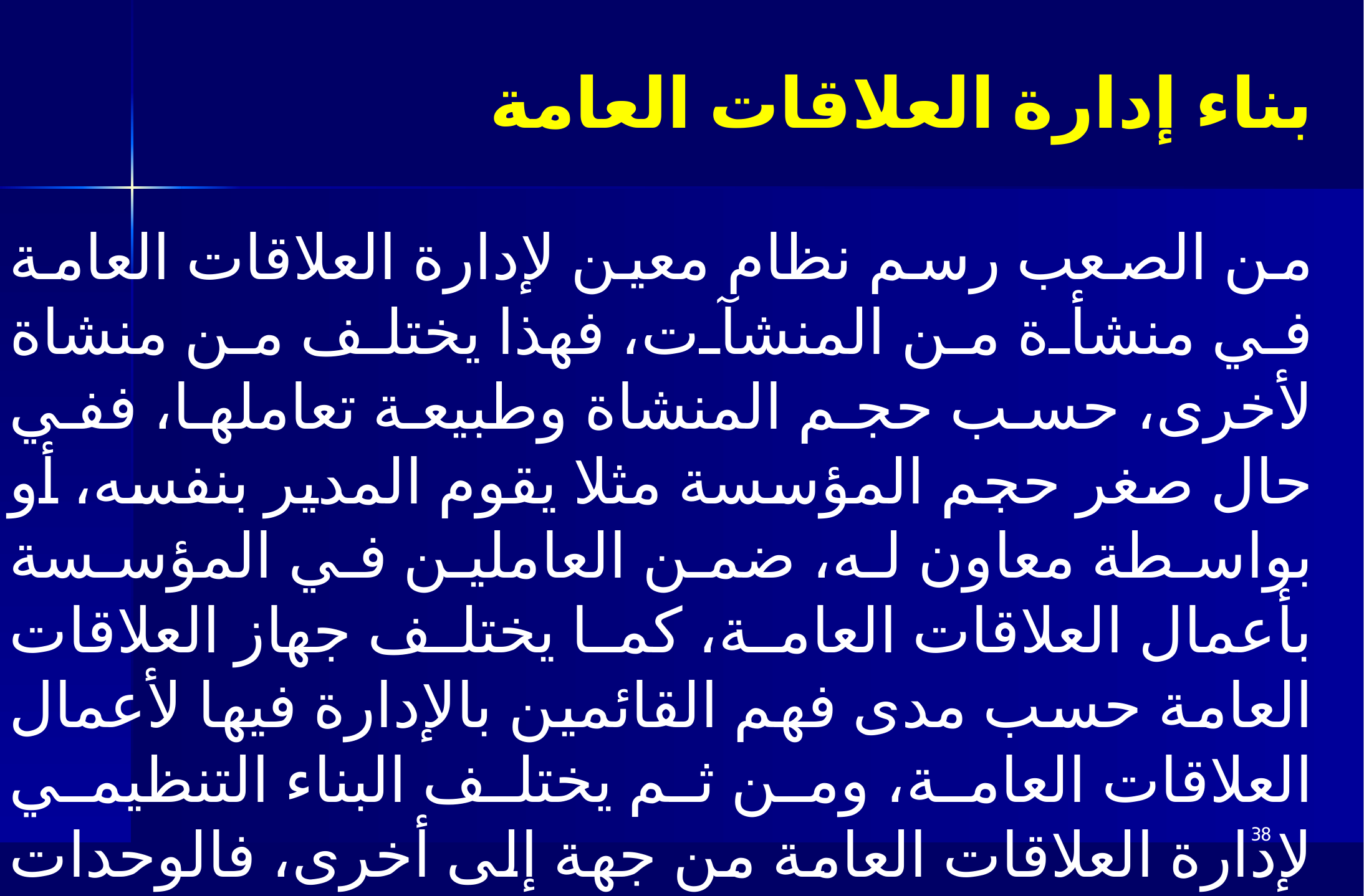

بناء إدارة العلاقات العامة

من الصعب رسم نظام معين لإدارة العلاقات العامة في منشأة من المنشآت، فهذا يختلف من منشاة لأخرى، حسب حجم المنشاة وطبيعة تعاملها، ففي حال صغر حجم المؤسسة مثلا يقوم المدير بنفسه، أو بواسطة معاون له، ضمن العاملين في المؤسسة بأعمال العلاقات العامة، كما يختلف جهاز العلاقات العامة حسب مدى فهم القائمين بالإدارة فيها لأعمال العلاقات العامة، ومن ثم يختلف البناء التنظيمي لإدارة العلاقات العامة من جهة إلى أخرى، فالوحدات التنظيمية التي تدخل في بناء إدارة علاقات عامة للقوات المسلحة مثلا قد تختلف عنها في وزارة الزراعة.
38